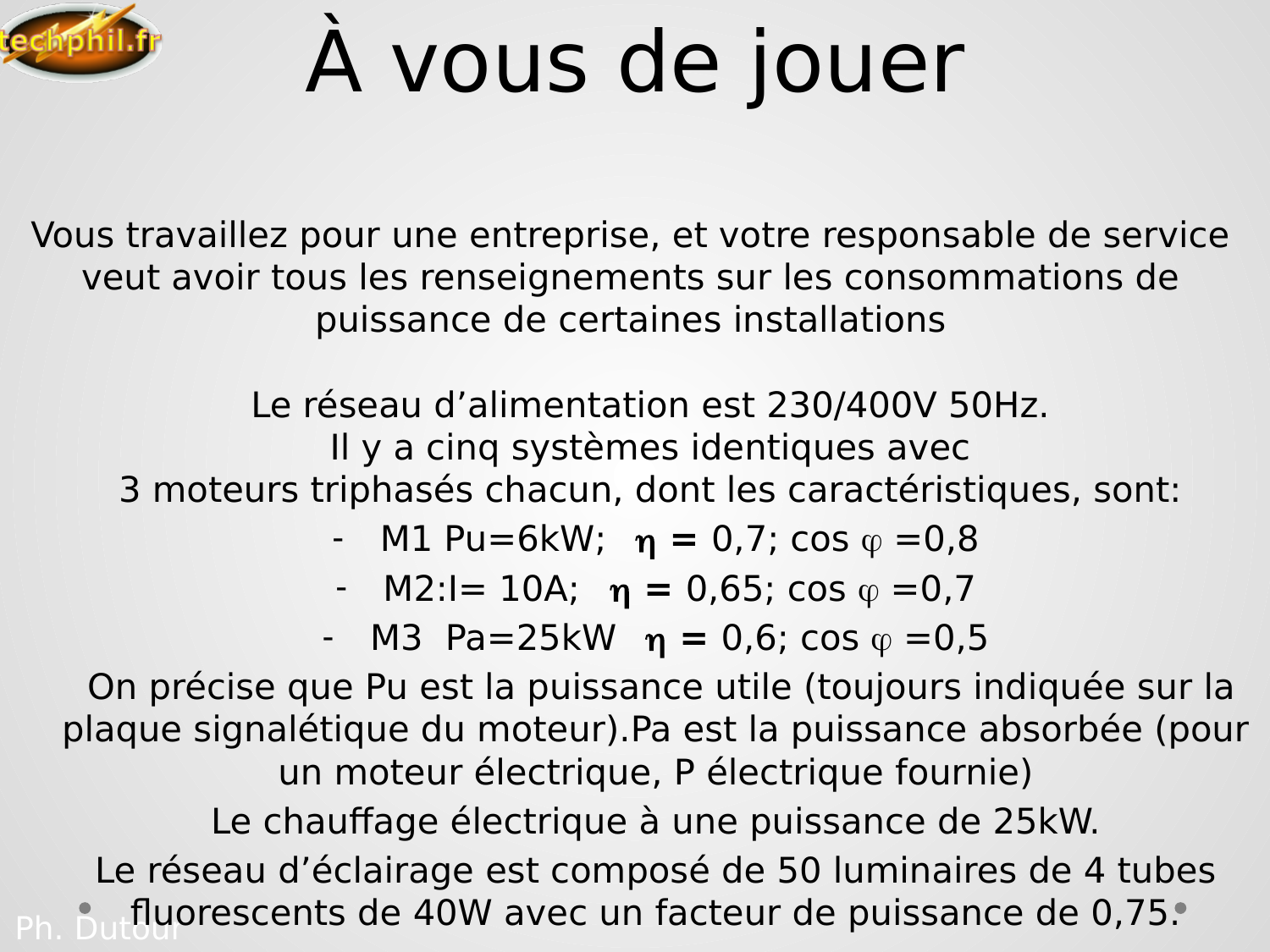

# À vous de jouer
Vous travaillez pour une entreprise, et votre responsable de service veut avoir tous les renseignements sur les consommations de puissance de certaines installations
Le réseau d’alimentation est 230/400V 50Hz.
Il y a cinq systèmes identiques avec
3 moteurs triphasés chacun, dont les caractéristiques, sont:
M1 Pu=6kW;  η = 0,7; cos ϕ =0,8
M2:I= 10A;  η = 0,65; cos ϕ =0,7
M3  Pa=25kW  η = 0,6; cos ϕ =0,5
 On précise que Pu est la puissance utile (toujours indiquée sur la plaque signalétique du moteur).Pa est la puissance absorbée (pour un moteur électrique, P électrique fournie)
Le chauffage électrique à une puissance de 25kW.
Le réseau d’éclairage est composé de 50 luminaires de 4 tubes fluorescents de 40W avec un facteur de puissance de 0,75.